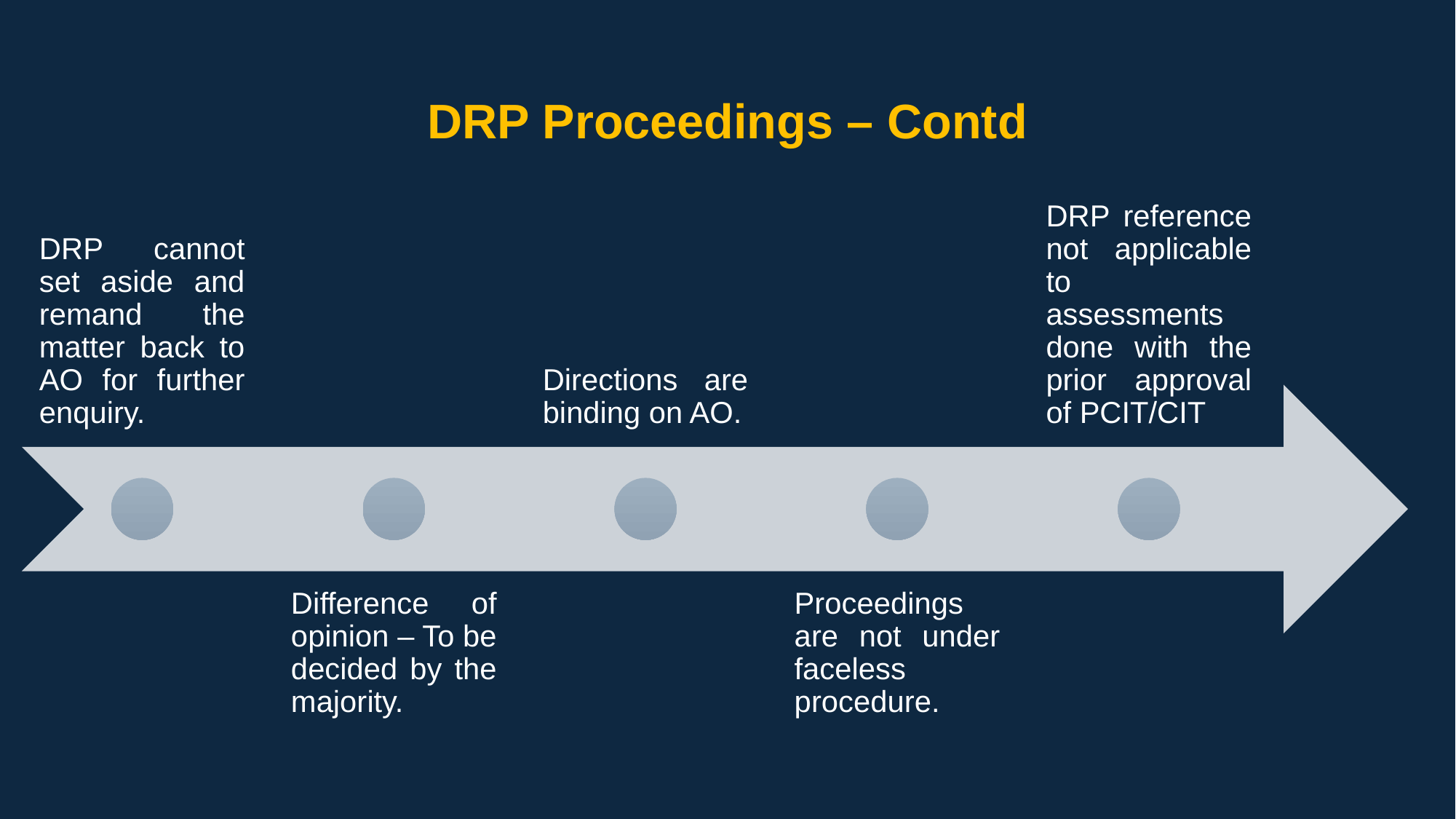

# DRP Proceedings – Contd
DRP cannot set aside and remand the matter back to AO for further enquiry.
Difference of opinion – To be decided by the majority.
Directions are binding on AO.
Proceedings are not under faceless procedure.
DRP reference not applicable to assessments done with the prior approval of PCIT/CIT